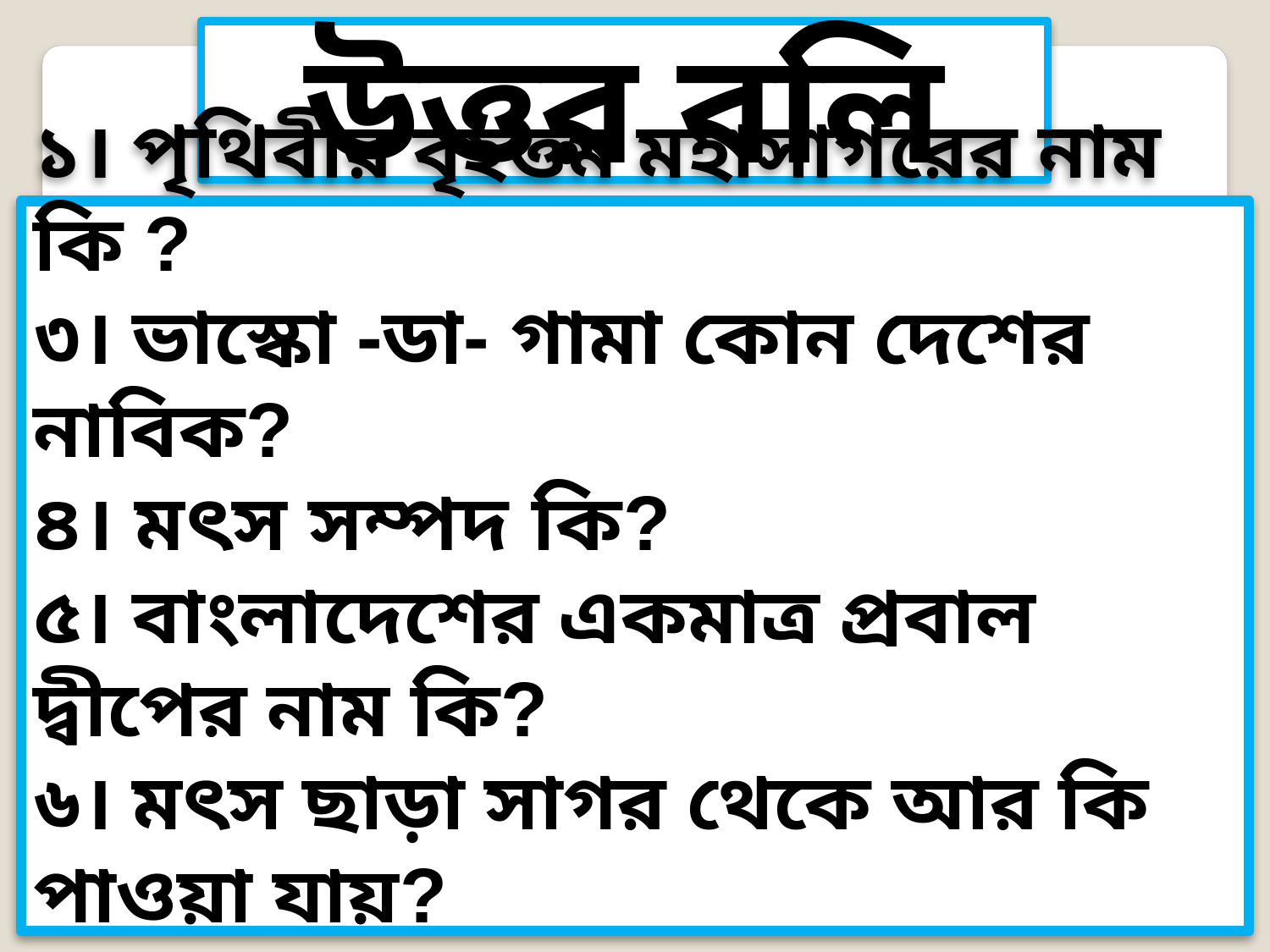

উত্তর বলি
১। পৃথিবীর বৃহত্তম মহাসাগরের নাম কি ?
৩। ভাস্কো -ডা- গামা কোন দেশের নাবিক?
৪। মৎস সম্পদ কি?
৫। বাংলাদেশের একমাত্র প্রবাল দ্বীপের নাম কি?
৬। মৎস ছাড়া সাগর থেকে আর কি পাওয়া যায়?